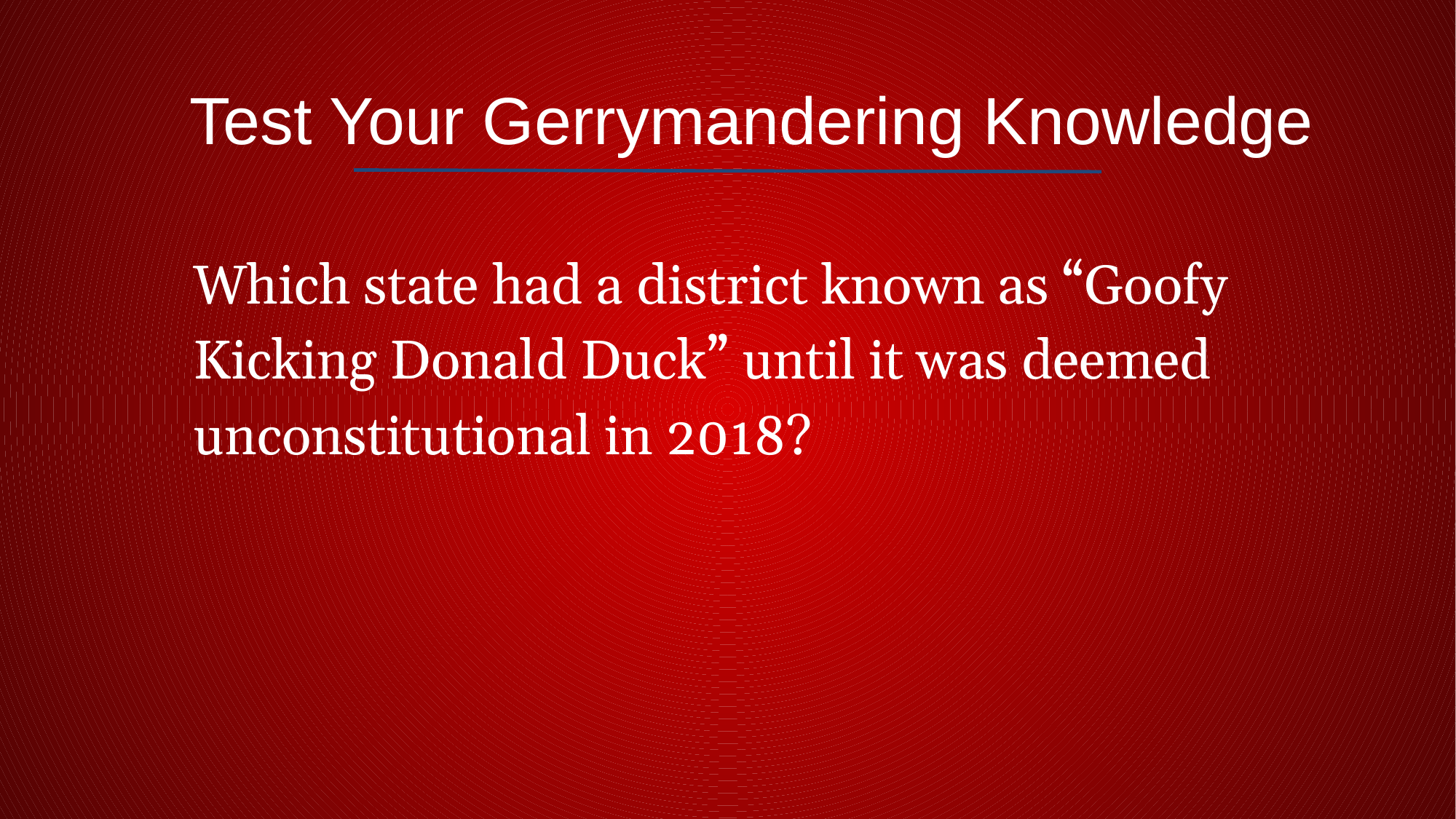

Test Your Gerrymandering Knowledge

Which state had a district known as “Goofy Kicking Donald Duck” until it was deemed unconstitutional in 2018?